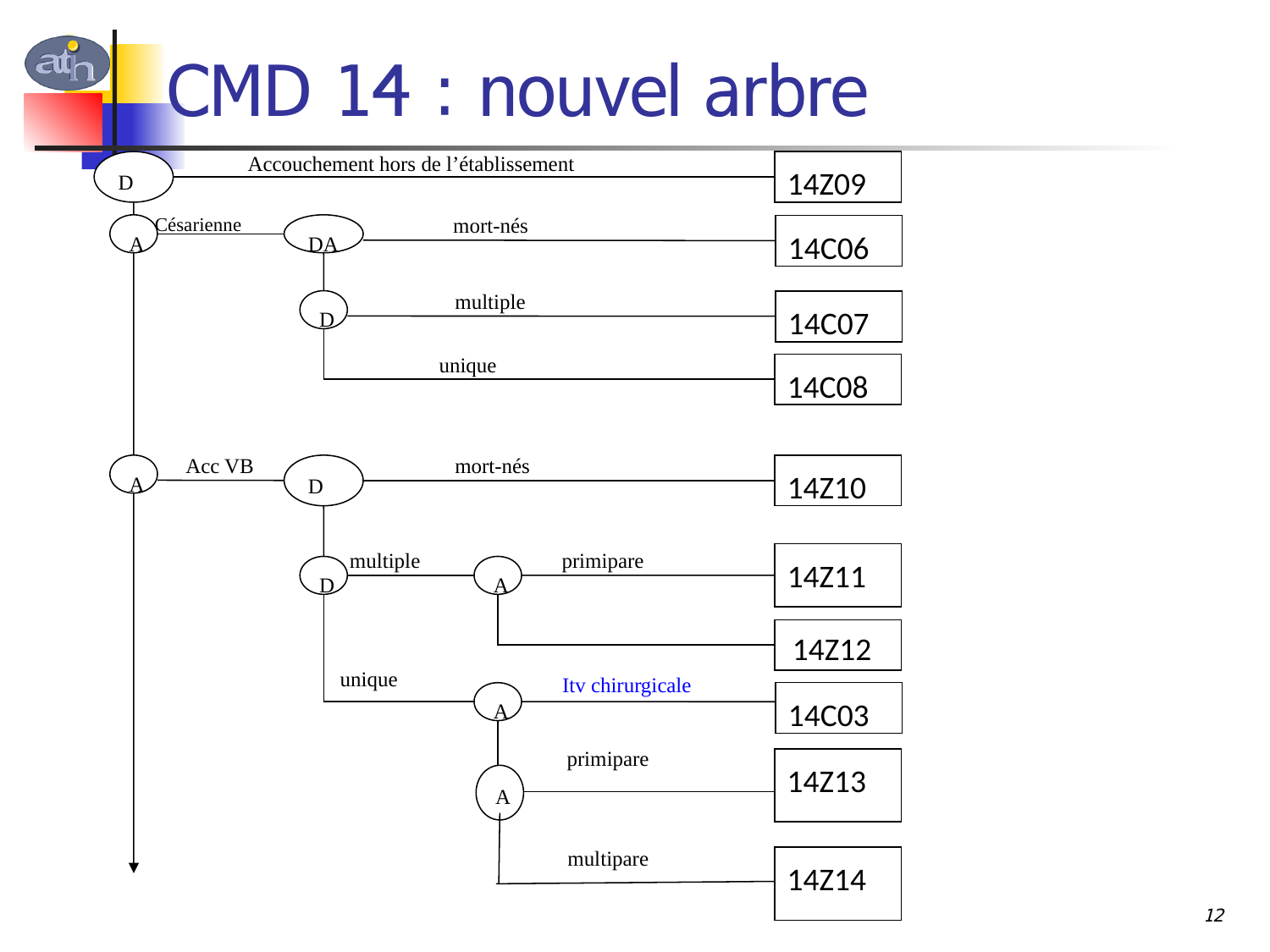

CMD 14 : nouvel arbre

Accouchement hors de l’établissement
D
14Z09

Césarienne
mort-nés
A
DA
14C06

multiple
D
14C07

unique
14C08

mort-nés
Acc VB

A
D
14Z10

multiple
primipare

14Z11
D
A
 14Z12

Itv chirurgicale

14C03

A
multipare
unique
primipare

14Z13

A
14Z14

12